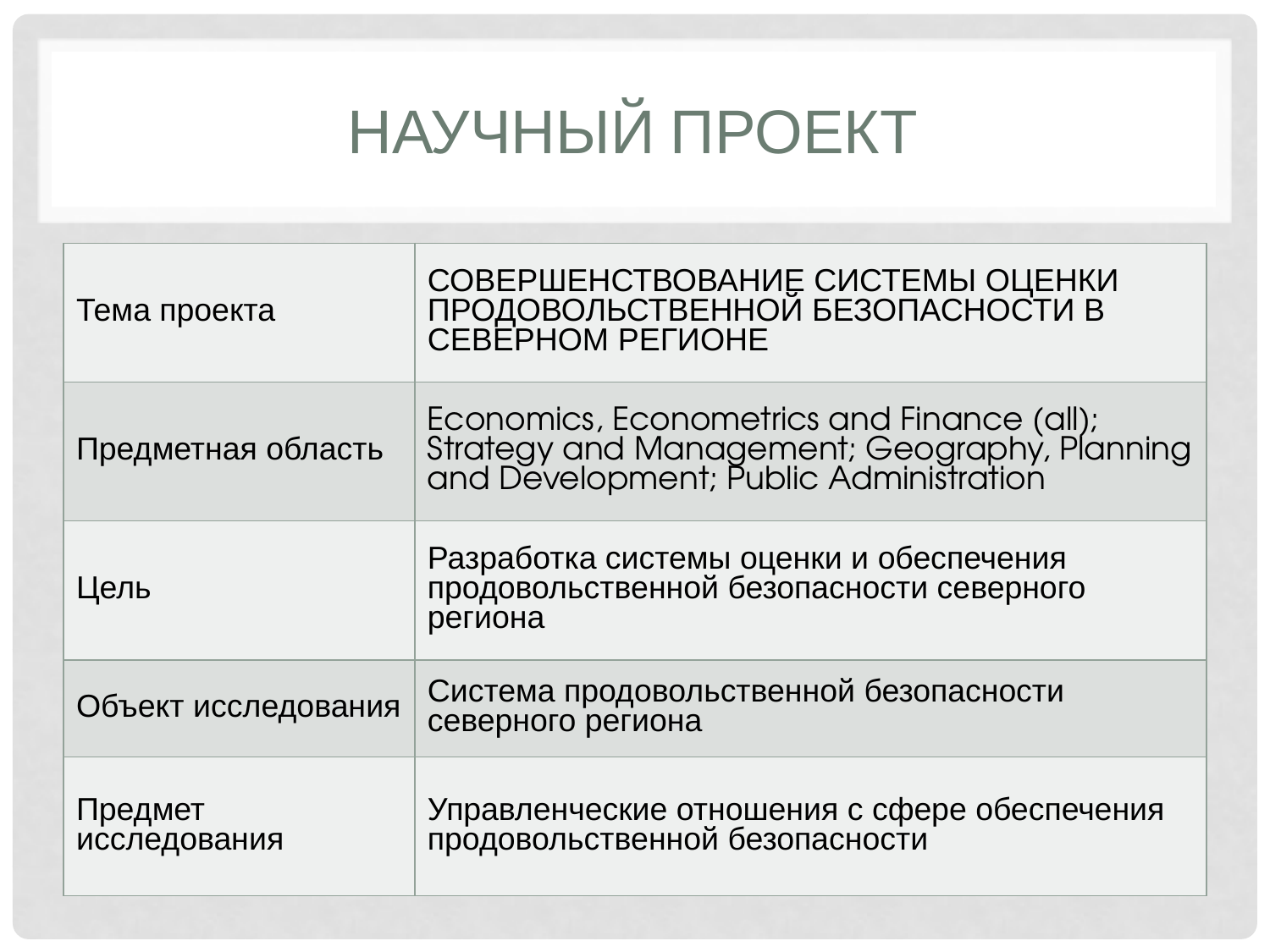

# Научный проект
| Тема проекта | СОВЕРШЕНСТВОВАНИЕ СИСТЕМЫ ОЦЕНКИ ПРОДОВОЛЬСТВЕННОЙ БЕЗОПАСНОСТИ В СЕВЕРНОМ РЕГИОНЕ |
| --- | --- |
| Предметная область | Economics, Econometrics and Finance (all); Strategy and Management; Geography, Planning and Development; Public Administration |
| Цель | Разработка системы оценки и обеспечения продовольственной безопасности северного региона |
| Объект исследования | Система продовольственной безопасности северного региона |
| Предмет исследования | Управленческие отношения с сфере обеспечения продовольственной безопасности |